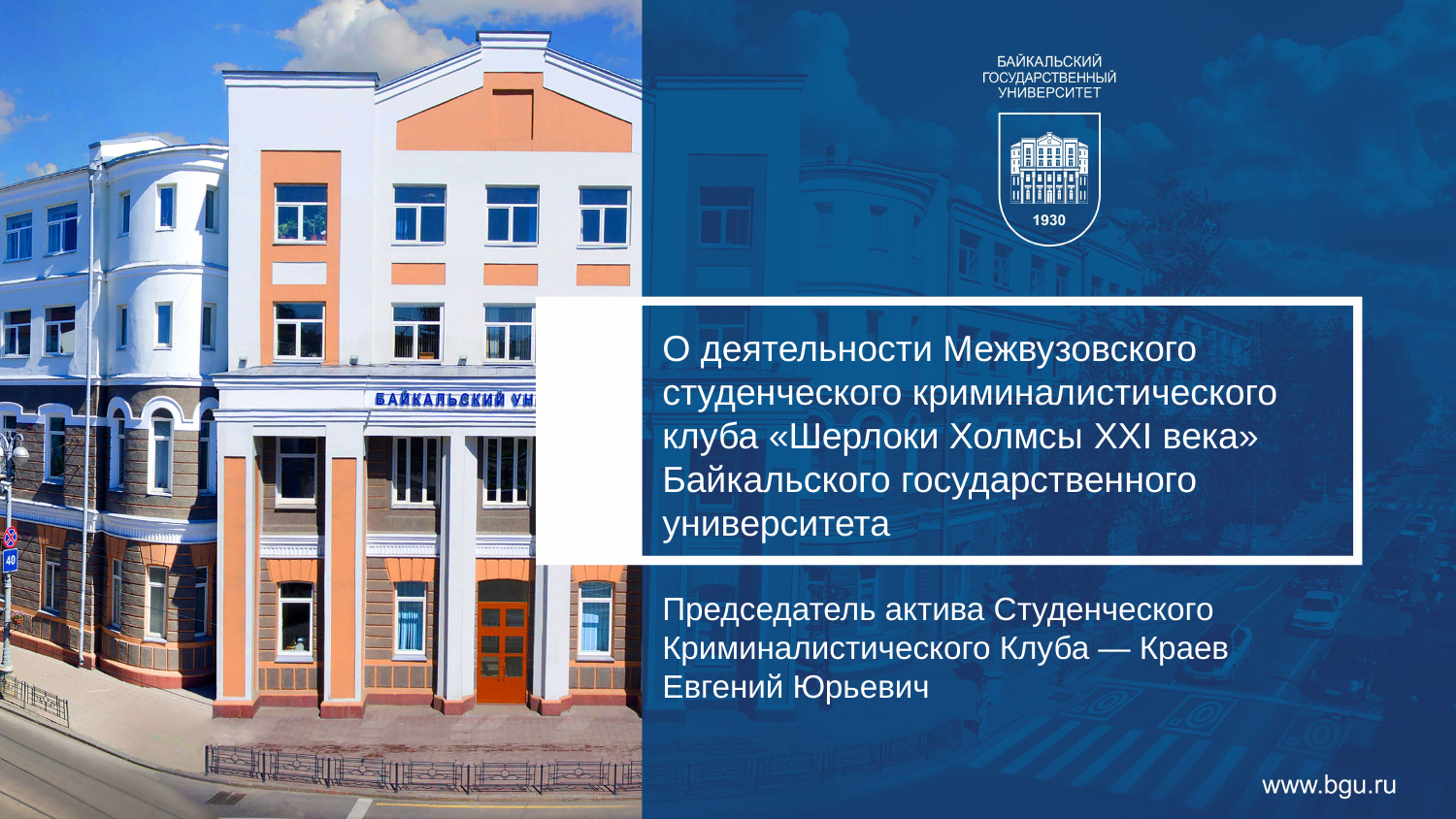

О деятельности Межвузовского студенческого криминалистического клуба «Шерлоки Холмсы XXI века»
Байкальского государственного университета
Председатель актива Студенческого Криминалистического Клуба — Краев Евгений Юрьевич